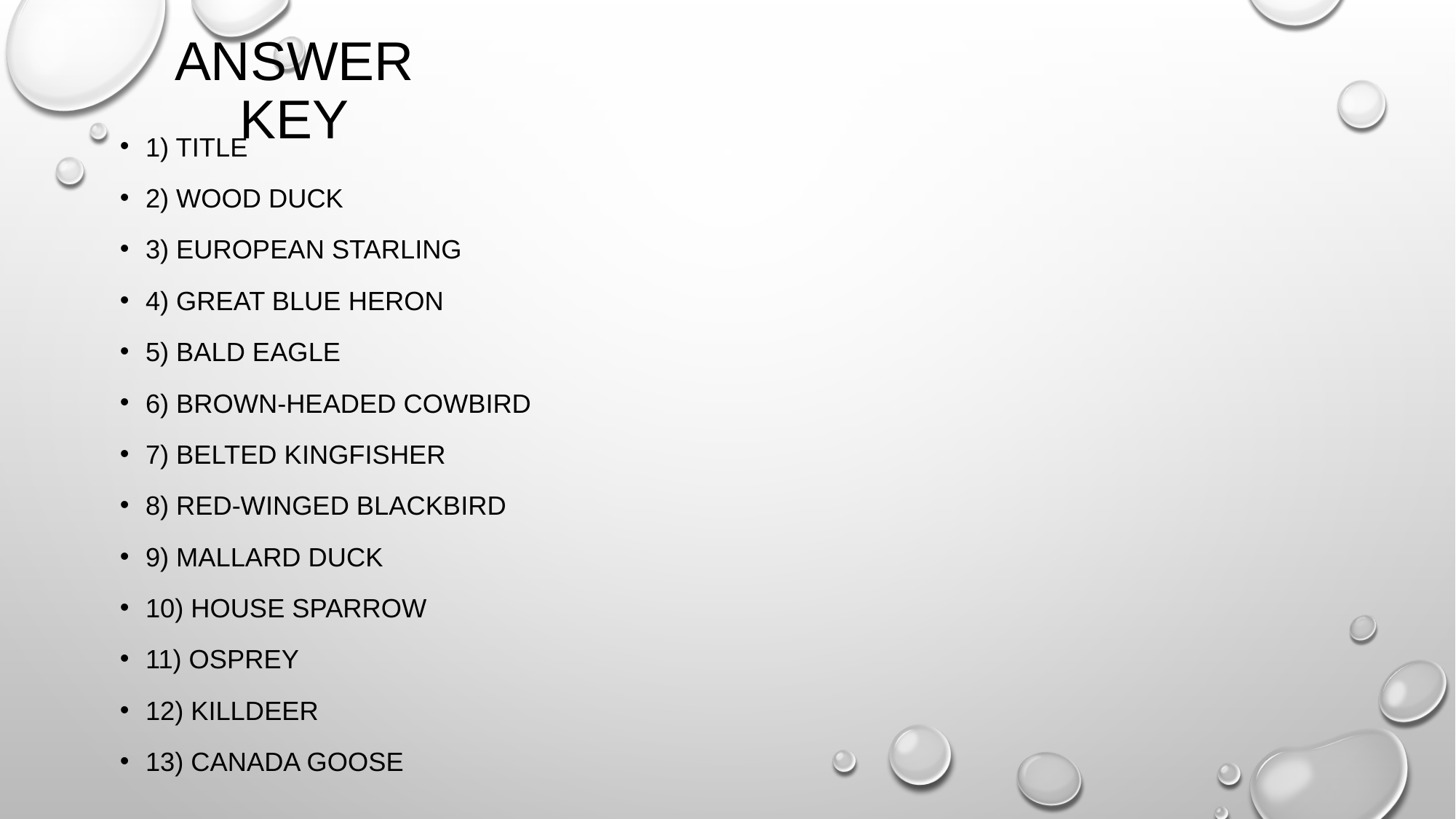

# Answer key
1) title
2) Wood duck
3) European starling
4) great blue heron
5) bald eagle
6) brown-headed cowbird
7) belted kingfisher
8) red-winged blackbird
9) mallard duck
10) house sparrow
11) osprey
12) killdeer
13) Canada goose